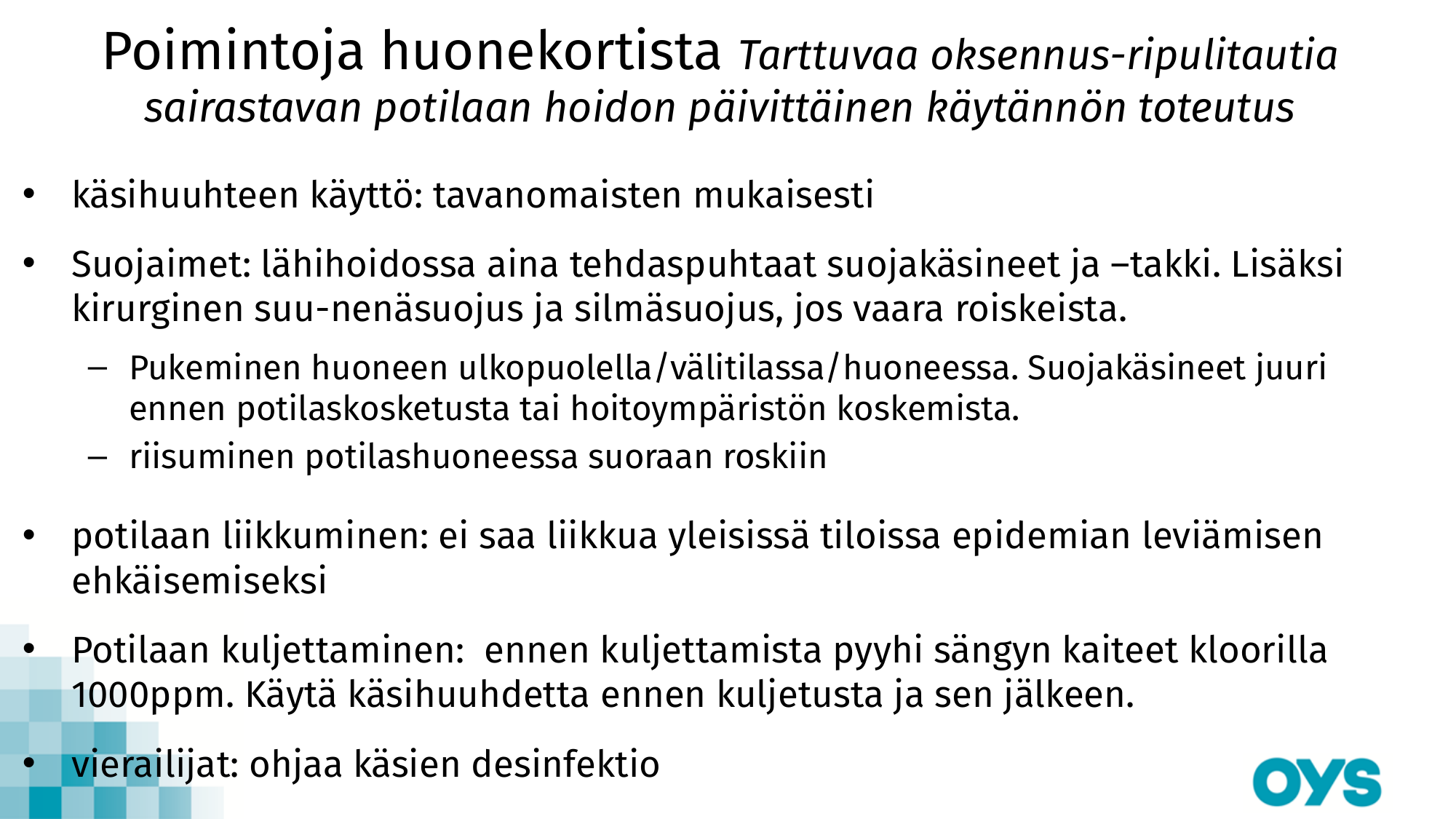

# Poimintoja huonekortista Tarttuvaa oksennus-ripulitautia sairastavan potilaan hoidon päivittäinen käytännön toteutus
käsihuuhteen käyttö: tavanomaisten mukaisesti

Suojaimet: lähihoidossa aina tehdaspuhtaat suojakäsineet ja –takki. Lisäksi kirurginen suu-nenäsuojus ja silmäsuojus, jos vaara roiskeista.

Pukeminen huoneen ulkopuolella/välitilassa/huoneessa. Suojakäsineet juuri ennen potilaskosketusta tai hoitoympäristön koskemista.
riisuminen potilashuoneessa suoraan roskiin

potilaan liikkuminen: ei saa liikkua yleisissä tiloissa epidemian leviämisen ehkäisemiseksi

Potilaan kuljettaminen:  ennen kuljettamista pyyhi sängyn kaiteet kloorilla 1000ppm. Käytä käsihuuhdetta ennen kuljetusta ja sen jälkeen.

vierailijat: ohjaa käsien desinfektio